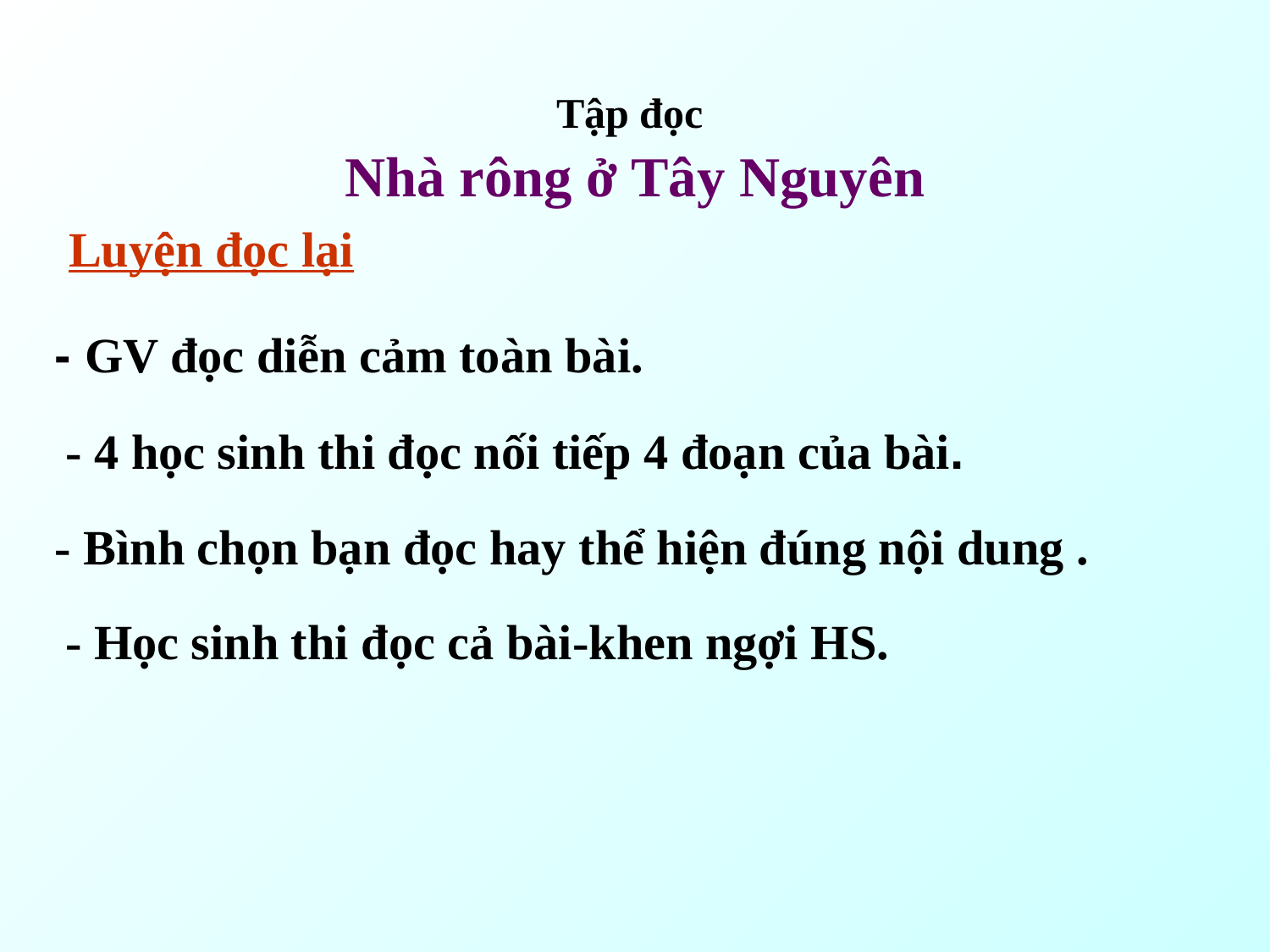

Tập đọc
Nhà rông ở Tây Nguyên
 Luyện đọc lại
- GV đọc diễn cảm toàn bài.
- 4 học sinh thi đọc nối tiếp 4 đoạn của bài.
- Bình chọn bạn đọc hay thể hiện đúng nội dung .
- Học sinh thi đọc cả bài-khen ngợi HS.